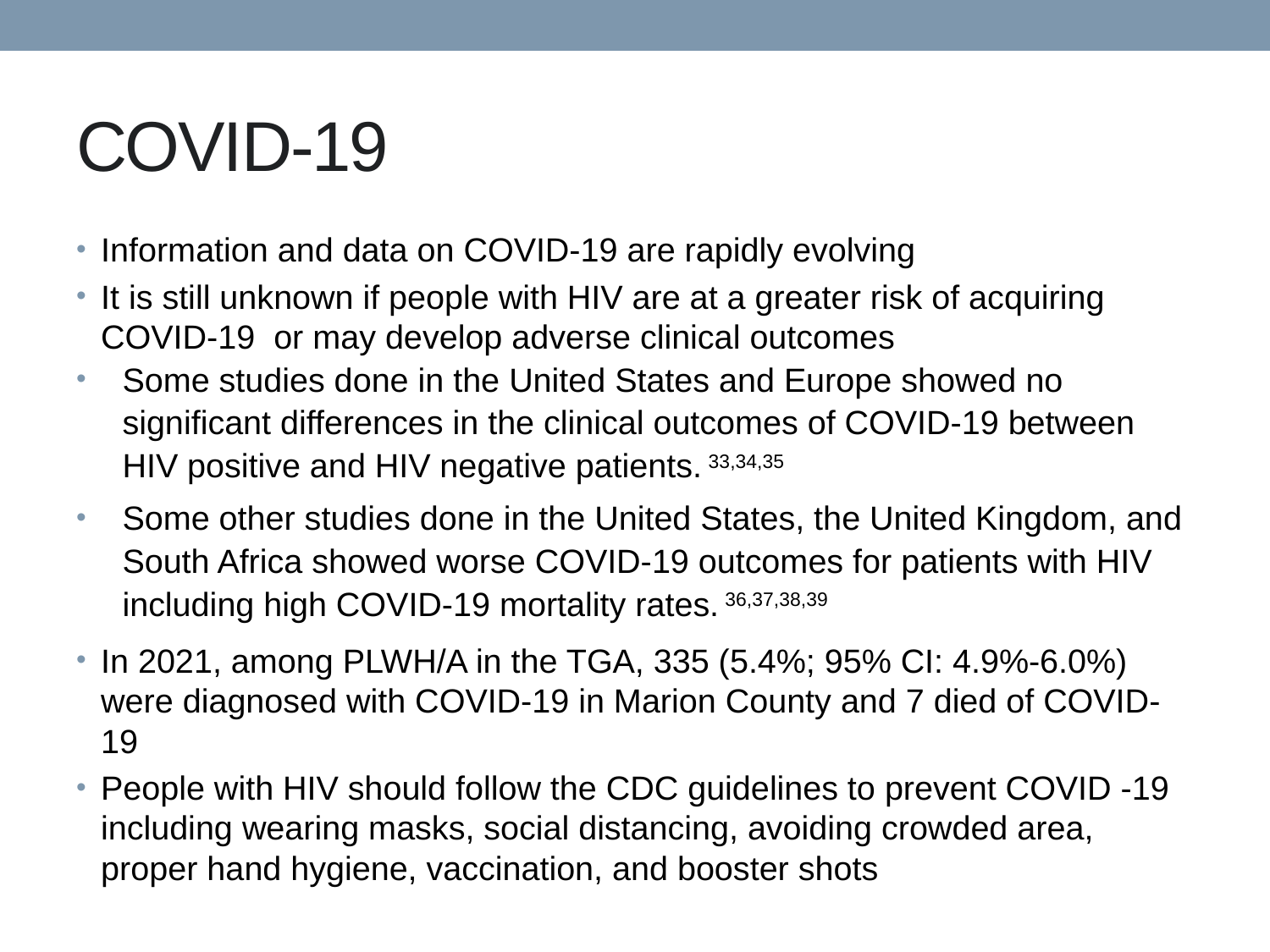

# COVID-19
Information and data on COVID-19 are rapidly evolving
It is still unknown if people with HIV are at a greater risk of acquiring COVID-19  or may develop adverse clinical outcomes
Some studies done in the United States and Europe showed no significant differences in the clinical outcomes of COVID-19 between HIV positive and HIV negative patients. 33,34,35
Some other studies done in the United States, the United Kingdom, and South Africa showed worse COVID-19 outcomes for patients with HIV including high COVID-19 mortality rates. 36,37,38,39
In 2021, among PLWH/A in the TGA, 335 (5.4%; 95% CI: 4.9%-6.0%) were diagnosed with COVID-19 in Marion County and 7 died of COVID-19
People with HIV should follow the CDC guidelines to prevent COVID -19 including wearing masks, social distancing, avoiding crowded area, proper hand hygiene, vaccination, and booster shots